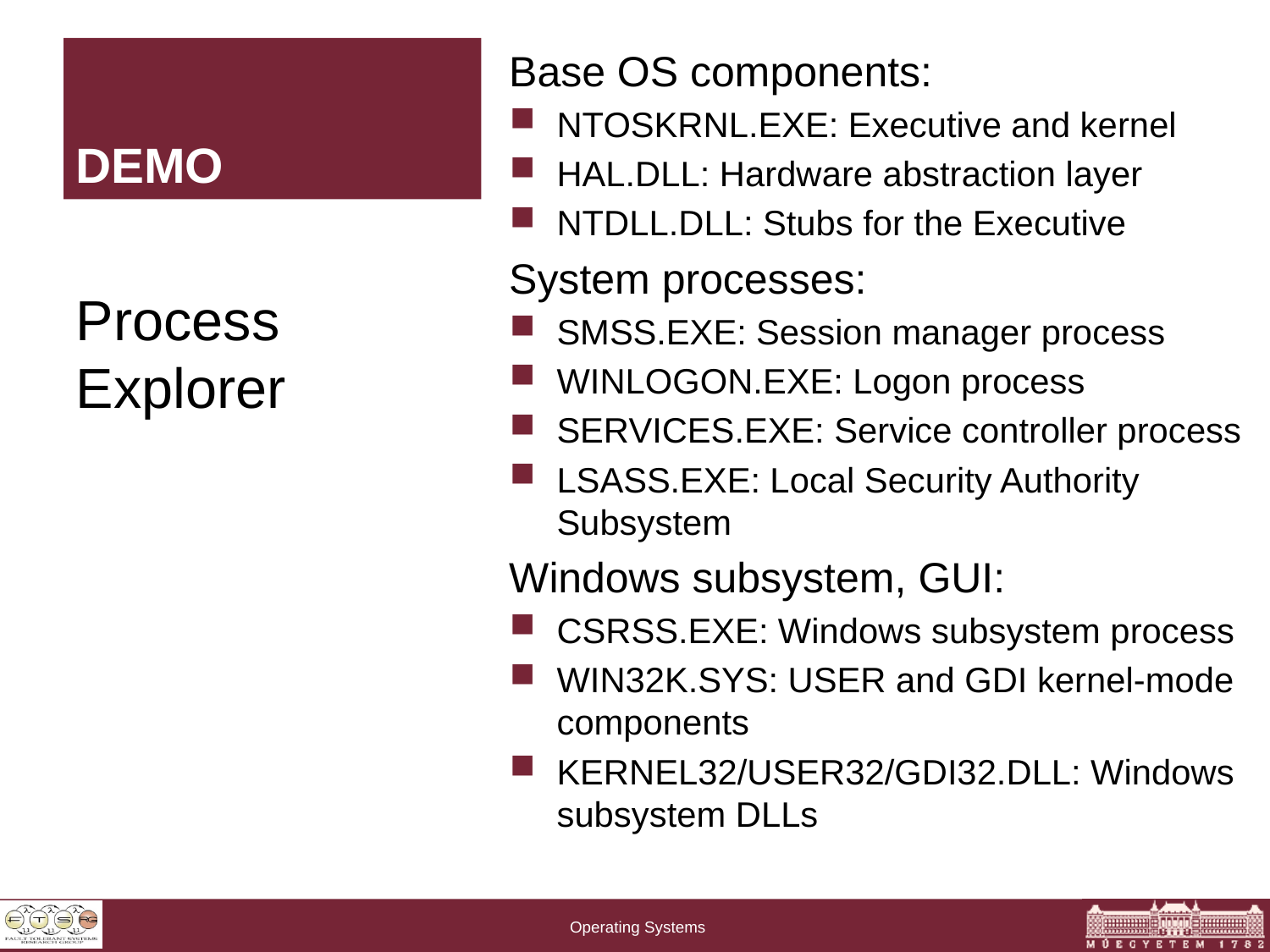

# DEMO
Base OS components:
NTOSKRNL.EXE: Executive and kernel
HAL.DLL: Hardware abstraction layer
NTDLL.DLL: Stubs for the Executive
System processes:
SMSS.EXE: Session manager process
WINLOGON.EXE: Logon process
SERVICES.EXE: Service controller process
LSASS.EXE: Local Security Authority Subsystem
Windows subsystem, GUI:
CSRSS.EXE: Windows subsystem process
WIN32K.SYS: USER and GDI kernel-mode components
KERNEL32/USER32/GDI32.DLL: Windows subsystem DLLs

Process Explorer